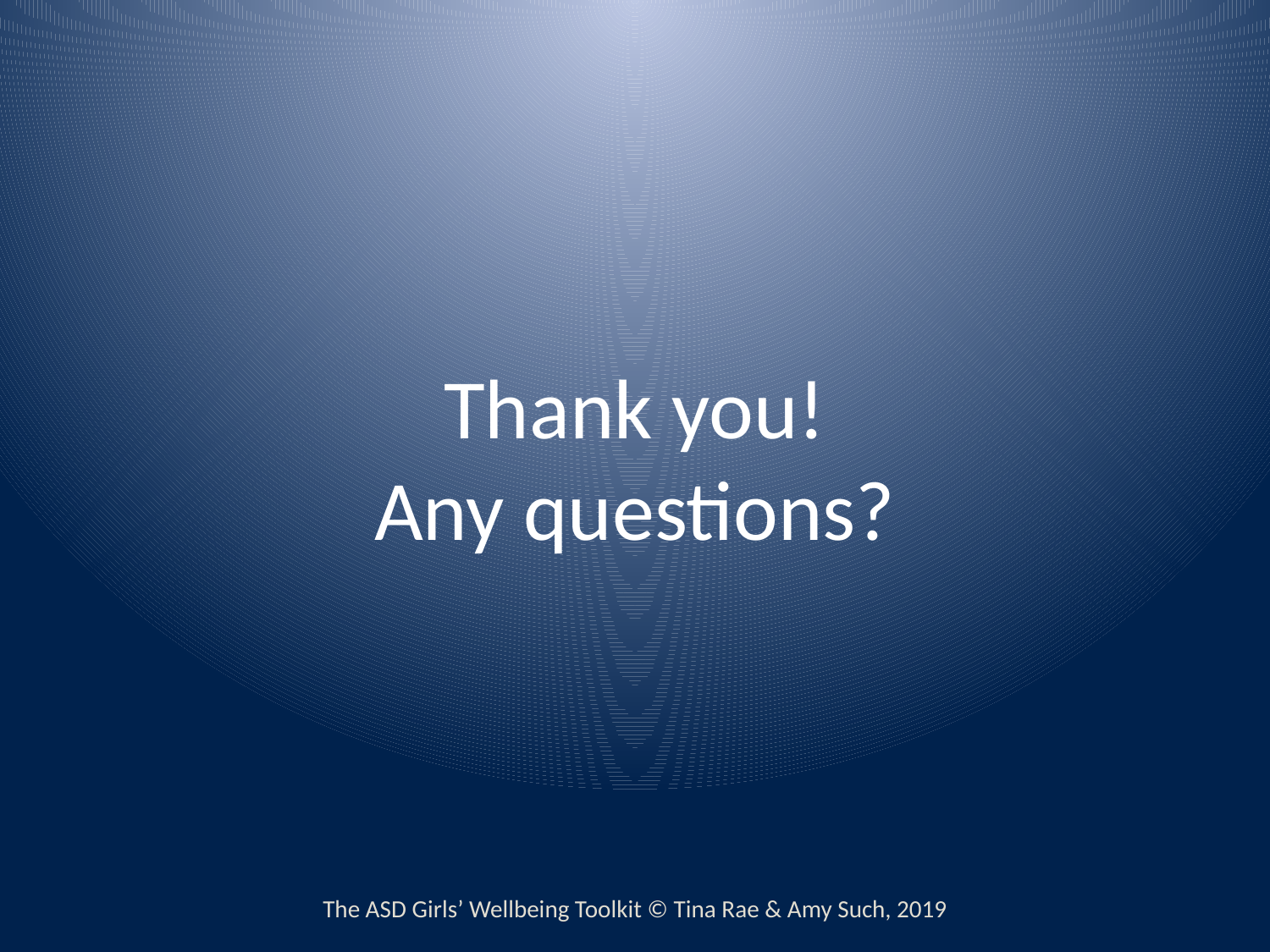

# Thank you! Any questions?
The ASD Girls’ Wellbeing Toolkit © Tina Rae & Amy Such, 2019